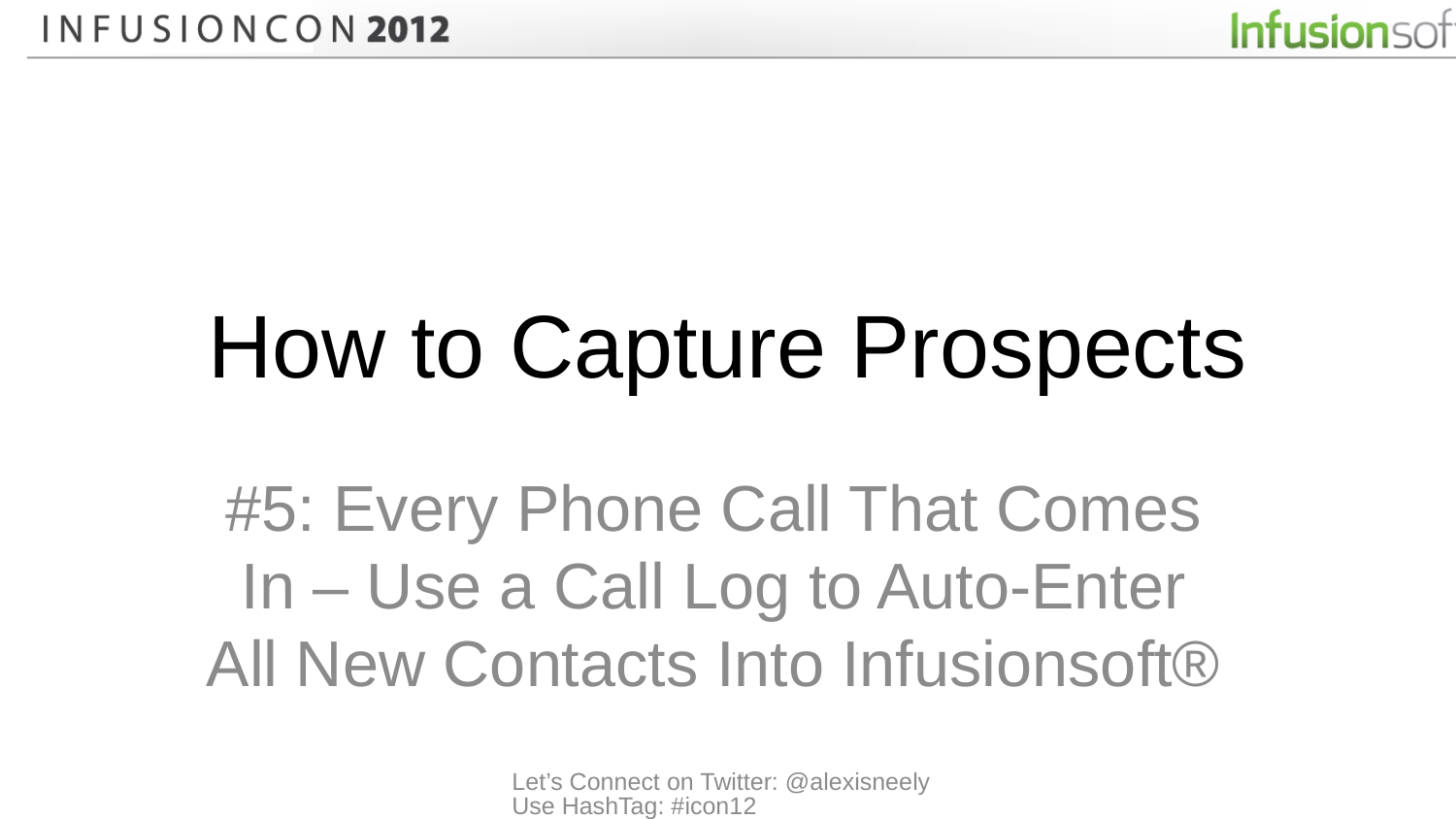

# How to Capture Prospects
#5: Every Phone Call That Comes In – Use a Call Log to Auto-Enter All New Contacts Into Infusionsoft®
Let’s Connect on Twitter: @alexisneely Use HashTag: #icon12